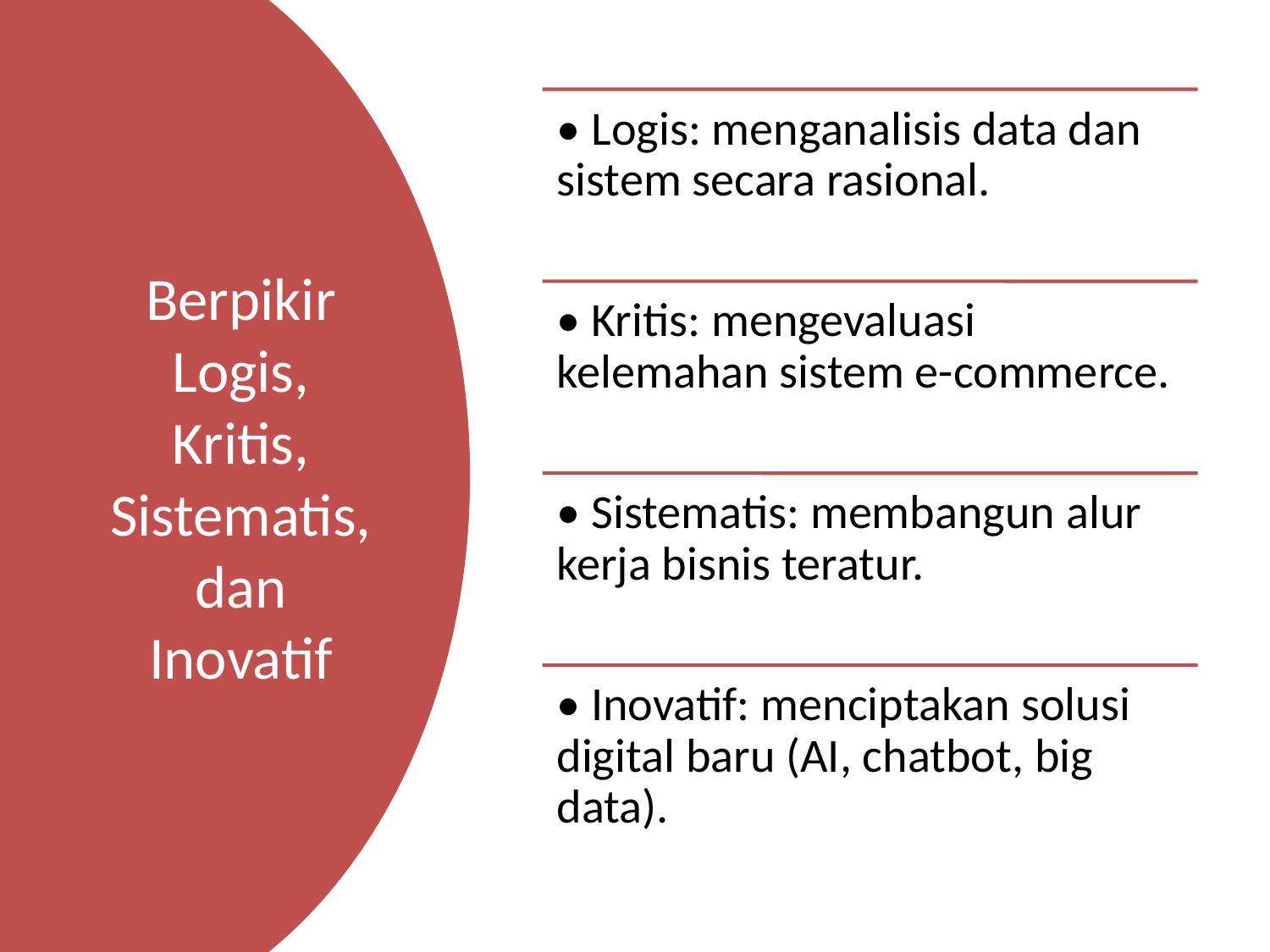

• Logis: menganalisis data dan sistem secara rasional.
• Kritis: mengevaluasi kelemahan sistem e-commerce.
• Sistematis: membangun alur kerja bisnis teratur.
• Inovatif: menciptakan solusi digital baru (AI, chatbot, big data).
# Berpikir Logis, Kritis, Sistematis, dan Inovatif